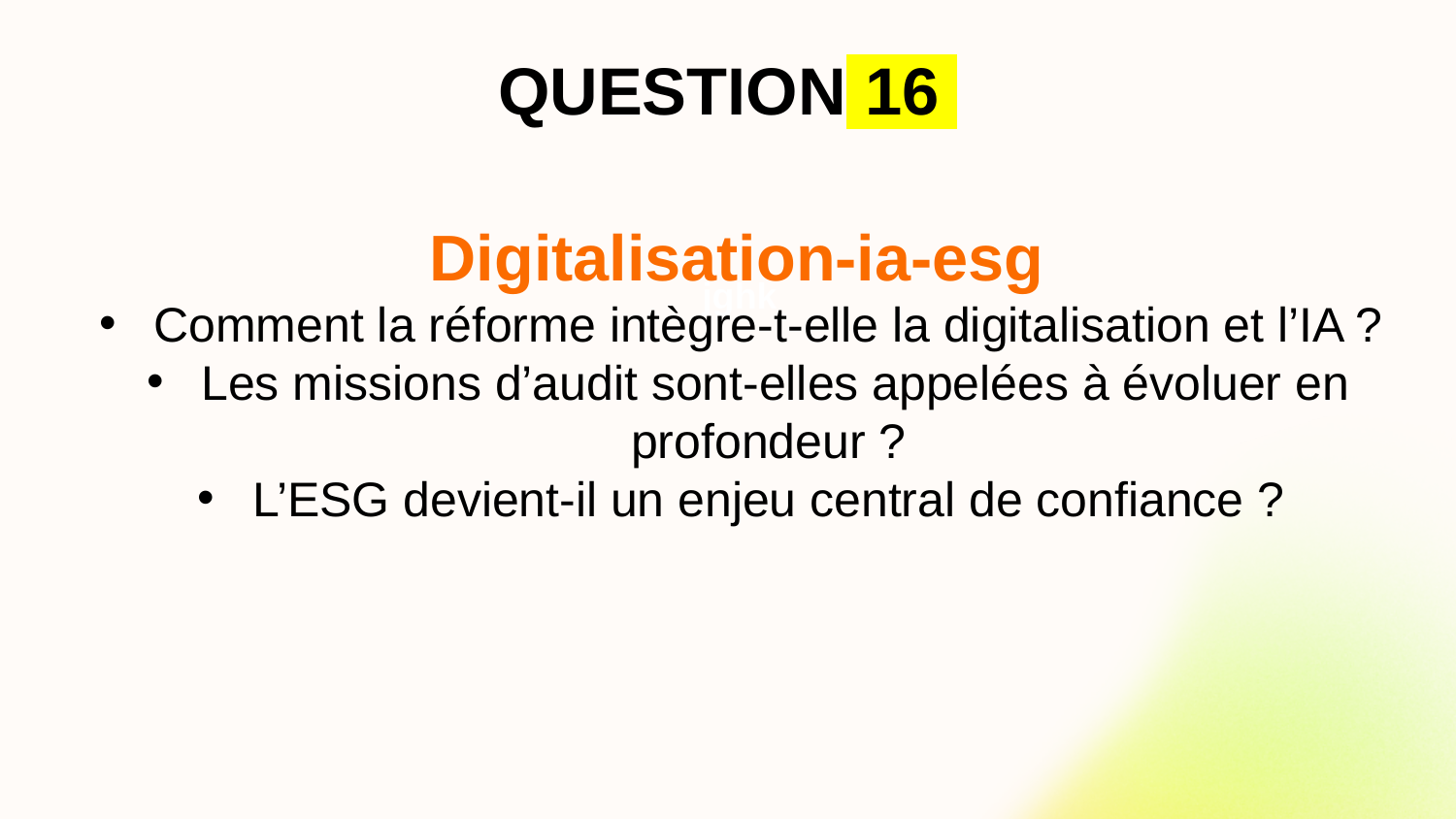

# QUESTION 16

Digitalisation-ia-esg
Comment la réforme intègre-t-elle la digitalisation et l’IA ?
Les missions d’audit sont-elles appelées à évoluer en profondeur ?
L’ESG devient-il un enjeu central de confiance ?

jghk